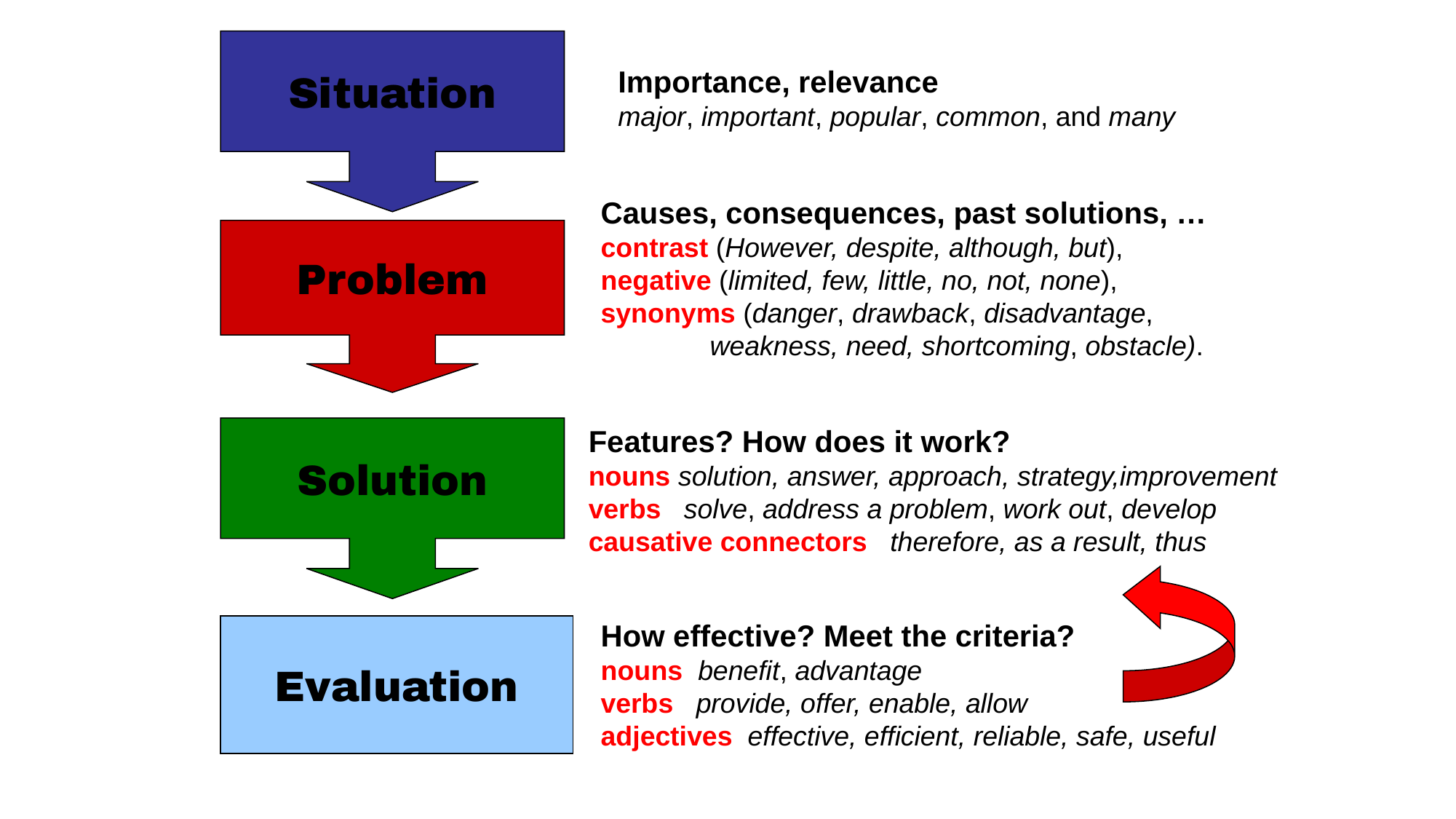

Situation
Importance, relevance
major, important, popular, common, and many

Causes, consequences, past solutions, …
contrast (However, despite, although, but),
negative (limited, few, little, no, not, none),
synonyms (danger, drawback, disadvantage,		weakness, need, shortcoming, obstacle).
Problem
Features? How does it work?
nouns solution, answer, approach, strategy,improvement
verbs   solve, address a problem, work out, develop
causative connectors   therefore, as a result, thus
Solution

How effective? Meet the criteria?
nouns  benefit, advantage
verbs   provide, offer, enable, allow
adjectives  effective, efficient, reliable, safe, useful
Evaluation